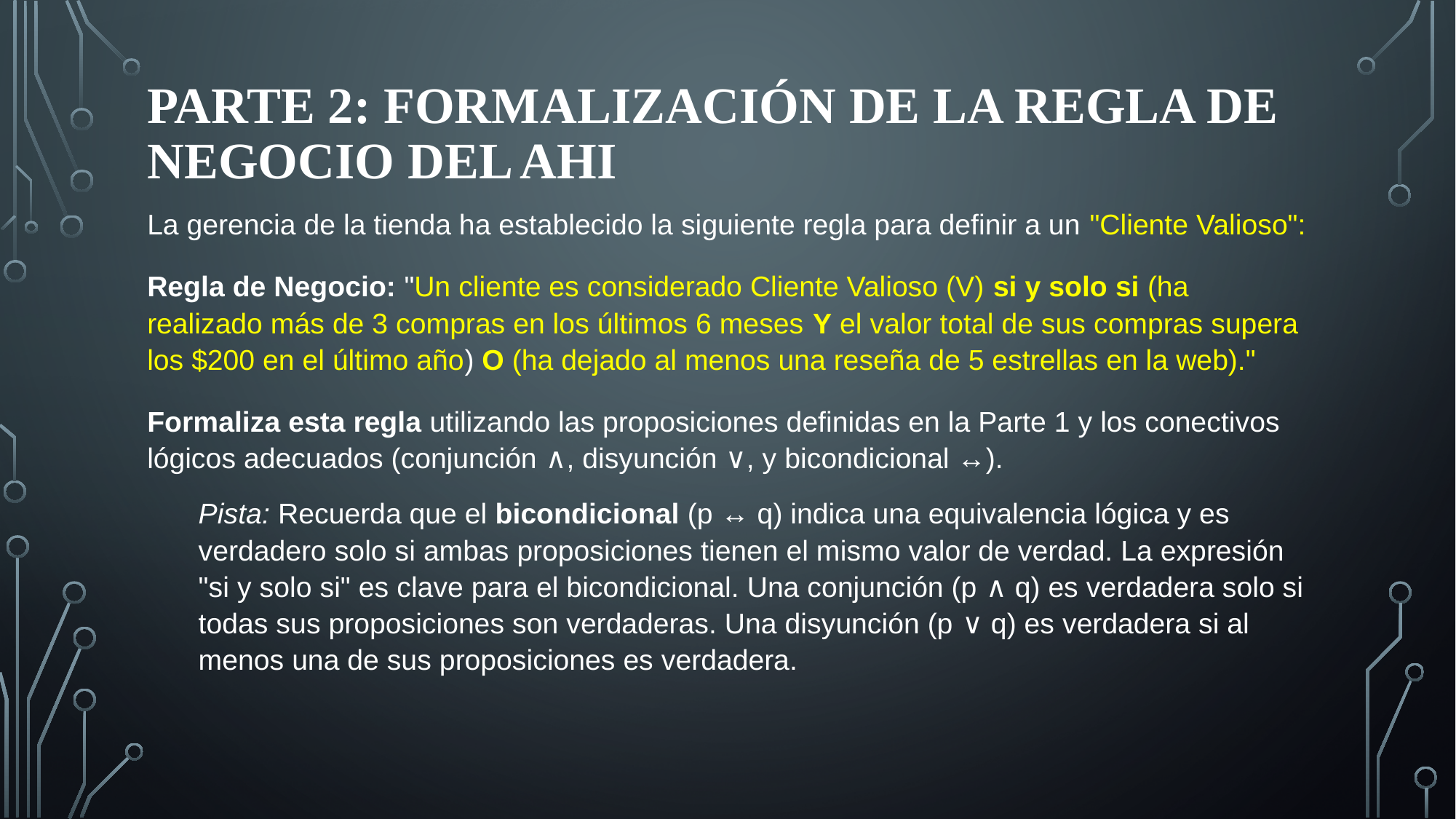

# Parte 2: Formalización de la Regla de Negocio del AHI
La gerencia de la tienda ha establecido la siguiente regla para definir a un "Cliente Valioso":
Regla de Negocio: "Un cliente es considerado Cliente Valioso (V) si y solo si (ha realizado más de 3 compras en los últimos 6 meses Y el valor total de sus compras supera los $200 en el último año) O (ha dejado al menos una reseña de 5 estrellas en la web)."
Formaliza esta regla utilizando las proposiciones definidas en la Parte 1 y los conectivos lógicos adecuados (conjunción ∧, disyunción ∨, y bicondicional ↔).
Pista: Recuerda que el bicondicional (p ↔ q) indica una equivalencia lógica y es verdadero solo si ambas proposiciones tienen el mismo valor de verdad. La expresión "si y solo si" es clave para el bicondicional. Una conjunción (p ∧ q) es verdadera solo si todas sus proposiciones son verdaderas. Una disyunción (p ∨ q) es verdadera si al menos una de sus proposiciones es verdadera.